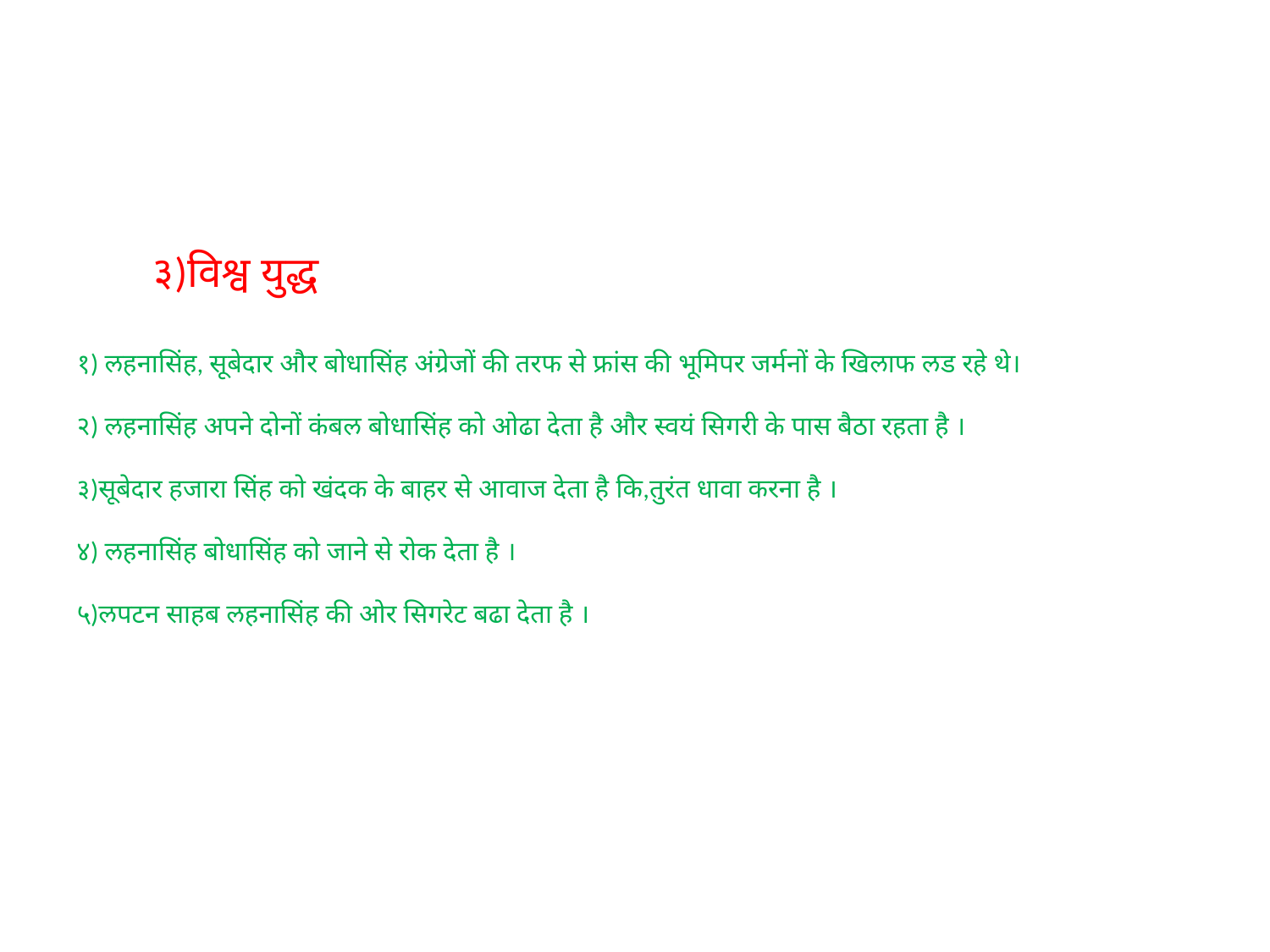

# ३)विश्व युद्ध १) लहनासिंह, सूबेदार और बोधासिंह अंग्रेजों की तरफ से फ्रांस की भूमिपर जर्मनों के खिलाफ लड रहे थे। २) लहनासिंह अपने दोनों कंबल बोधासिंह को ओढा देता है और स्वयं सिगरी के पास बैठा रहता है । ३)सूबेदार हजारा सिंह को खंदक के बाहर से आवाज देता है कि,तुरंत धावा करना है । ४) लहनासिंह बोधासिंह को जाने से रोक देता है । ५)लपटन साहब लहनासिंह की ओर सिगरेट बढा देता है ।